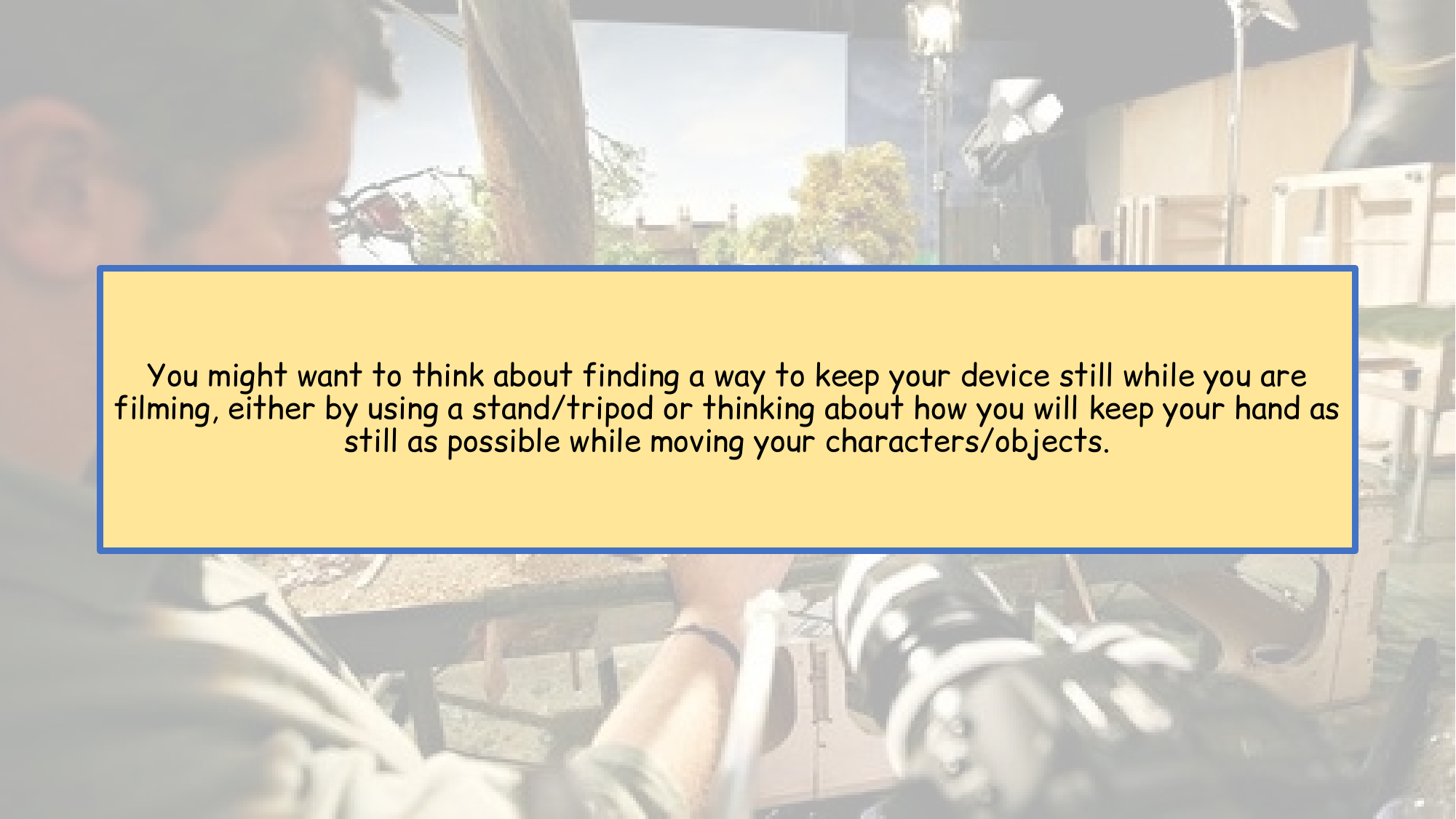

# You might want to think about finding a way to keep your device still while you are filming, either by using a stand/tripod or thinking about how you will keep your hand as still as possible while moving your characters/objects.